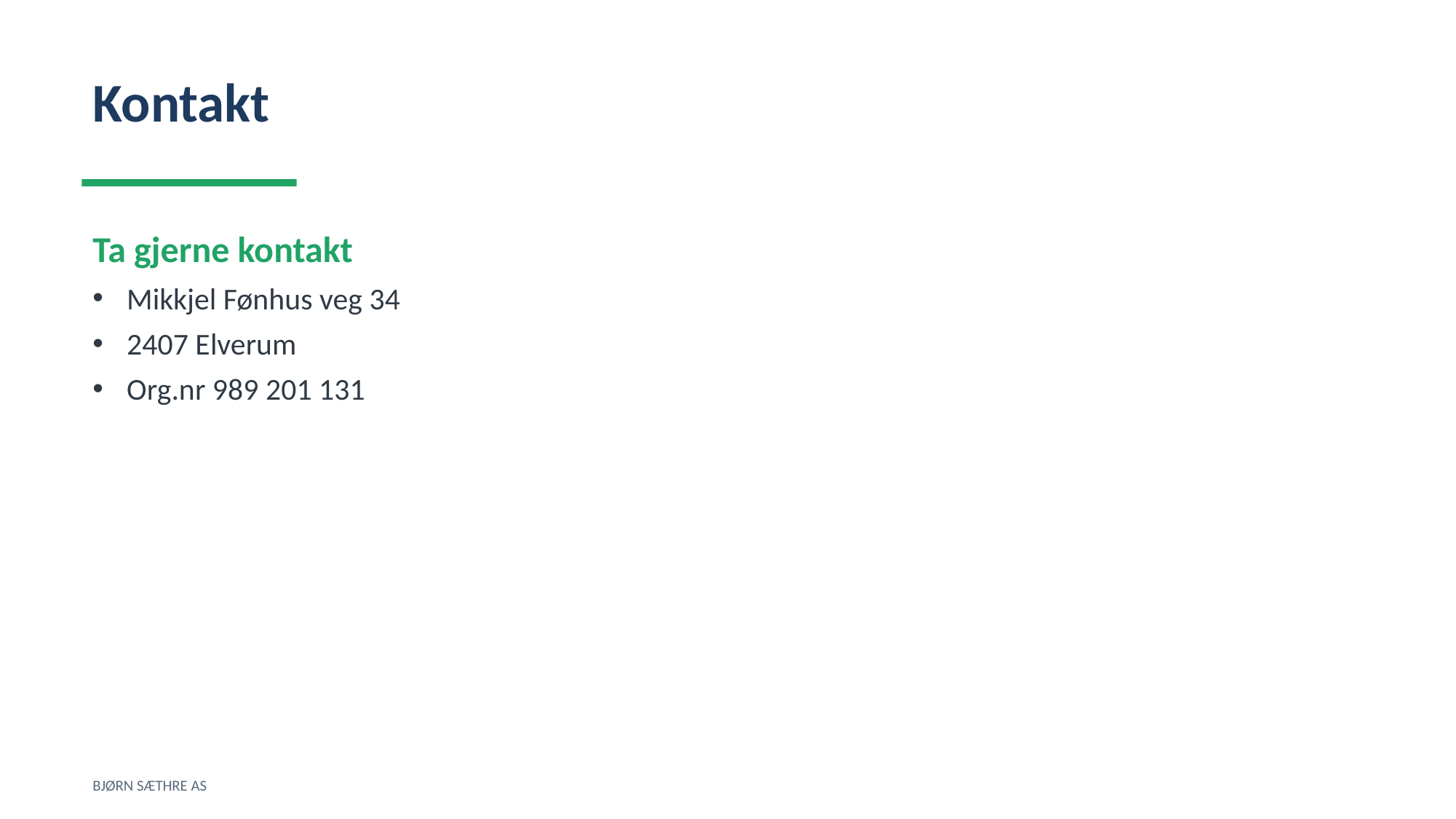

Kontakt

Ta gjerne kontakt
Mikkjel Fønhus veg 34
2407 Elverum
Org.nr 989 201 131
BJØRN SÆTHRE AS